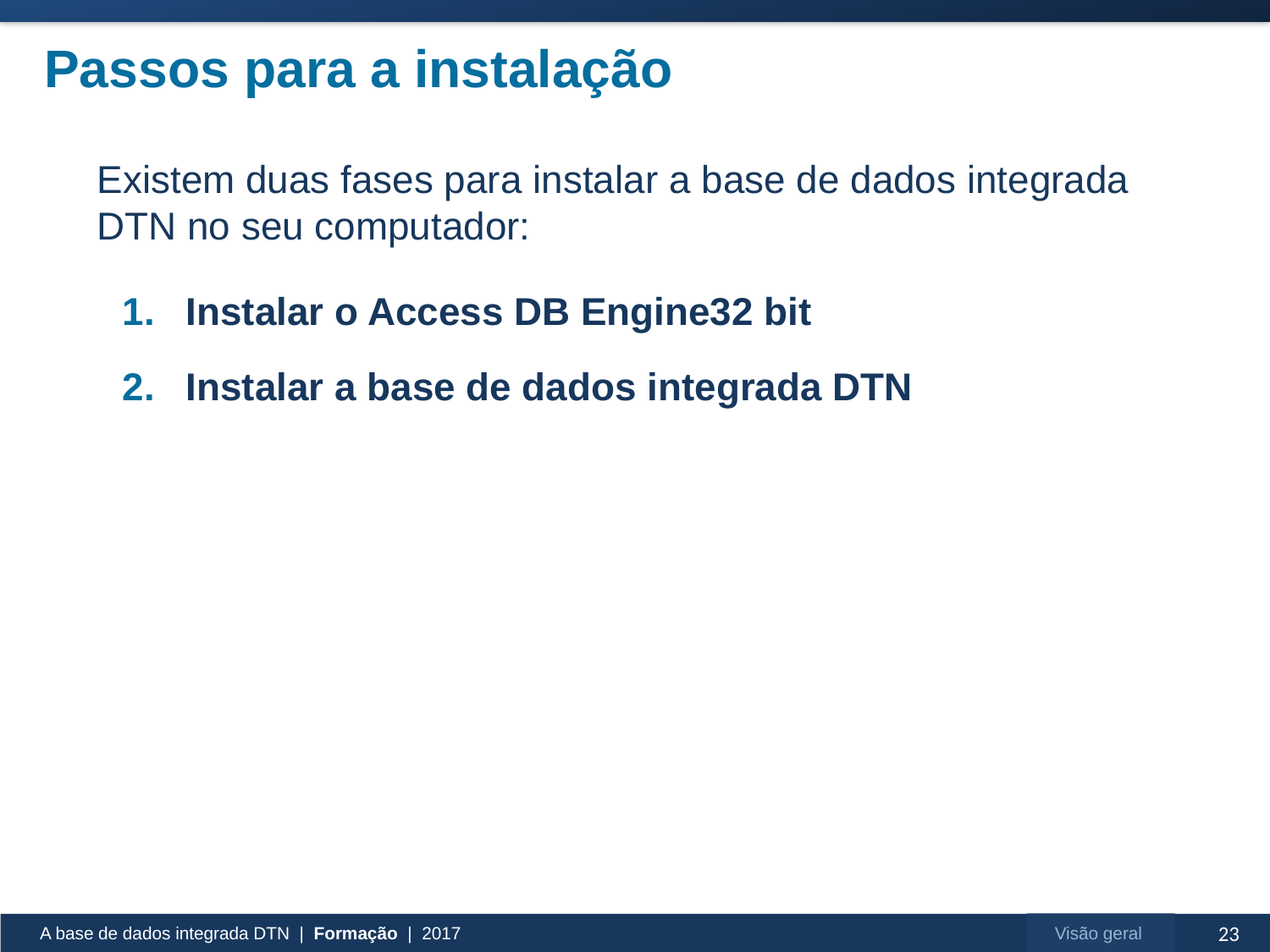

# Passos para a instalação
Existem duas fases para instalar a base de dados integrada DTN no seu computador:
Instalar o Access DB Engine32 bit
Instalar a base de dados integrada DTN